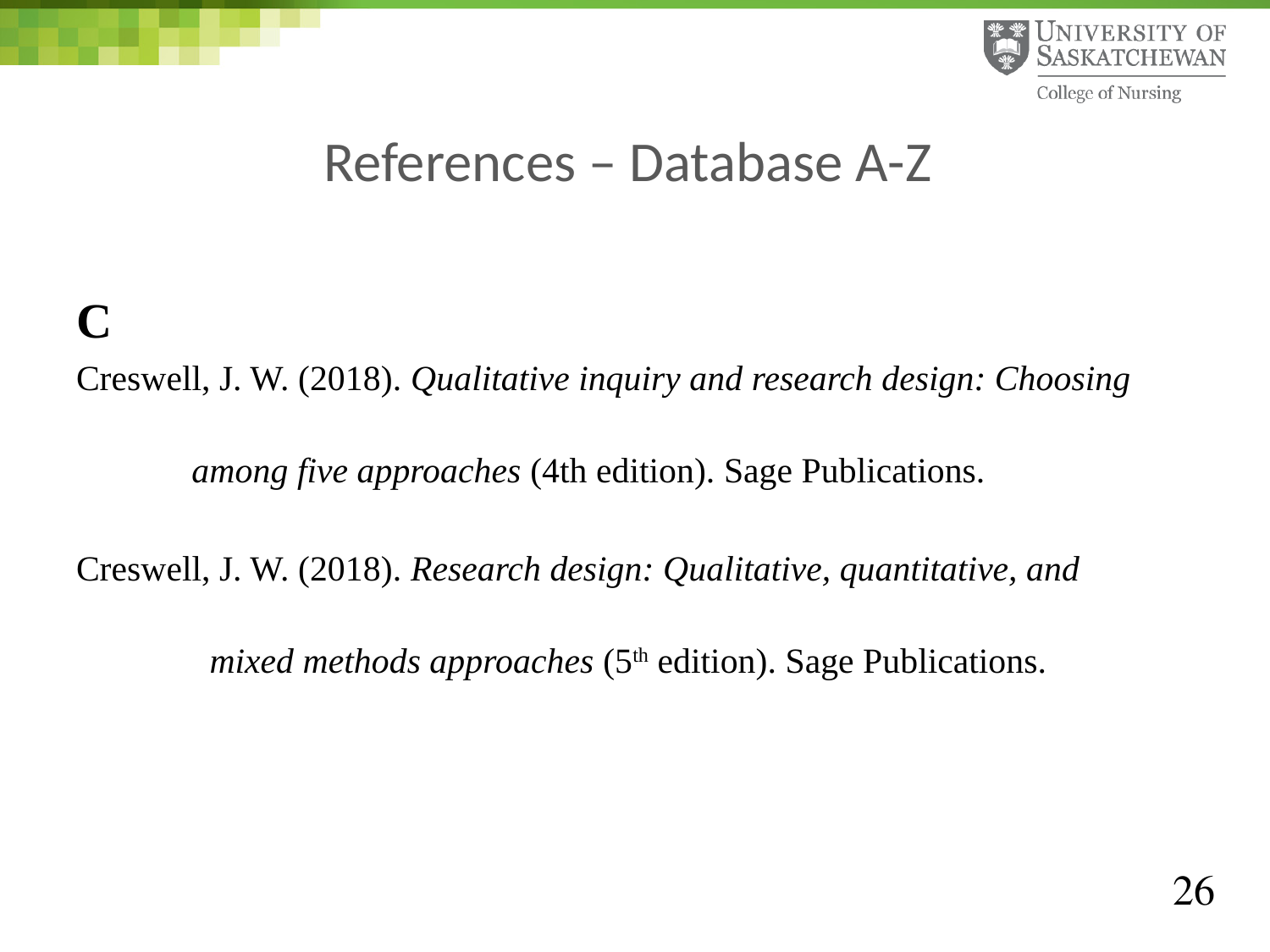

# References – Database A-Z

C
Creswell, J. W. (2018). Qualitative inquiry and research design: Choosing
             among five approaches (4th edition). Sage Publications.

Creswell, J. W. (2018). Research design: Qualitative, quantitative, and
               mixed methods approaches (5th edition). Sage Publications.